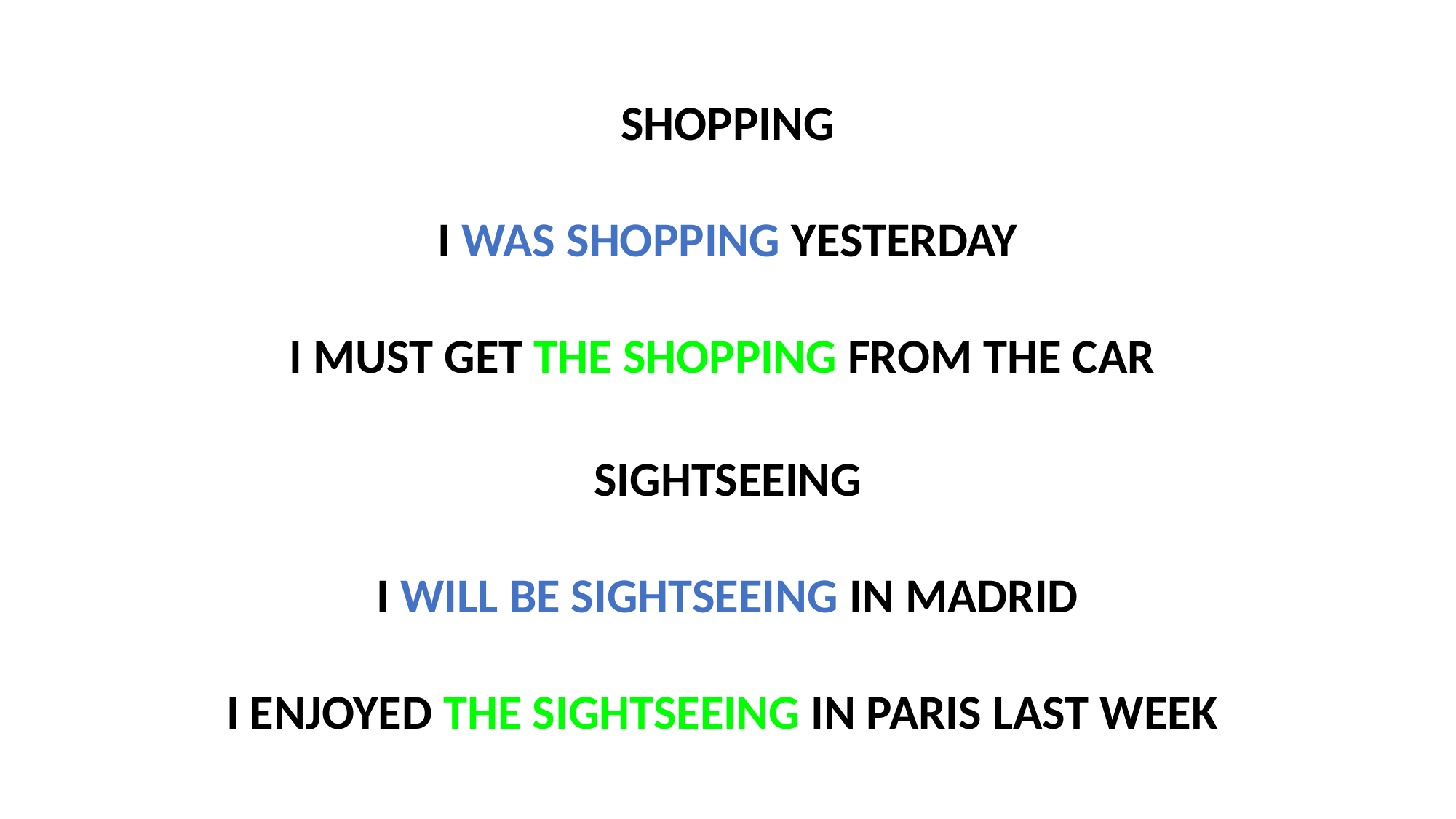

SHOPPING

I WAS SHOPPING YESTERDAY

I MUST GET THE SHOPPING FROM THE CAR

SIGHTSEEING

I WILL BE SIGHTSEEING IN MADRID

I ENJOYED THE SIGHTSEEING IN PARIS LAST WEEK